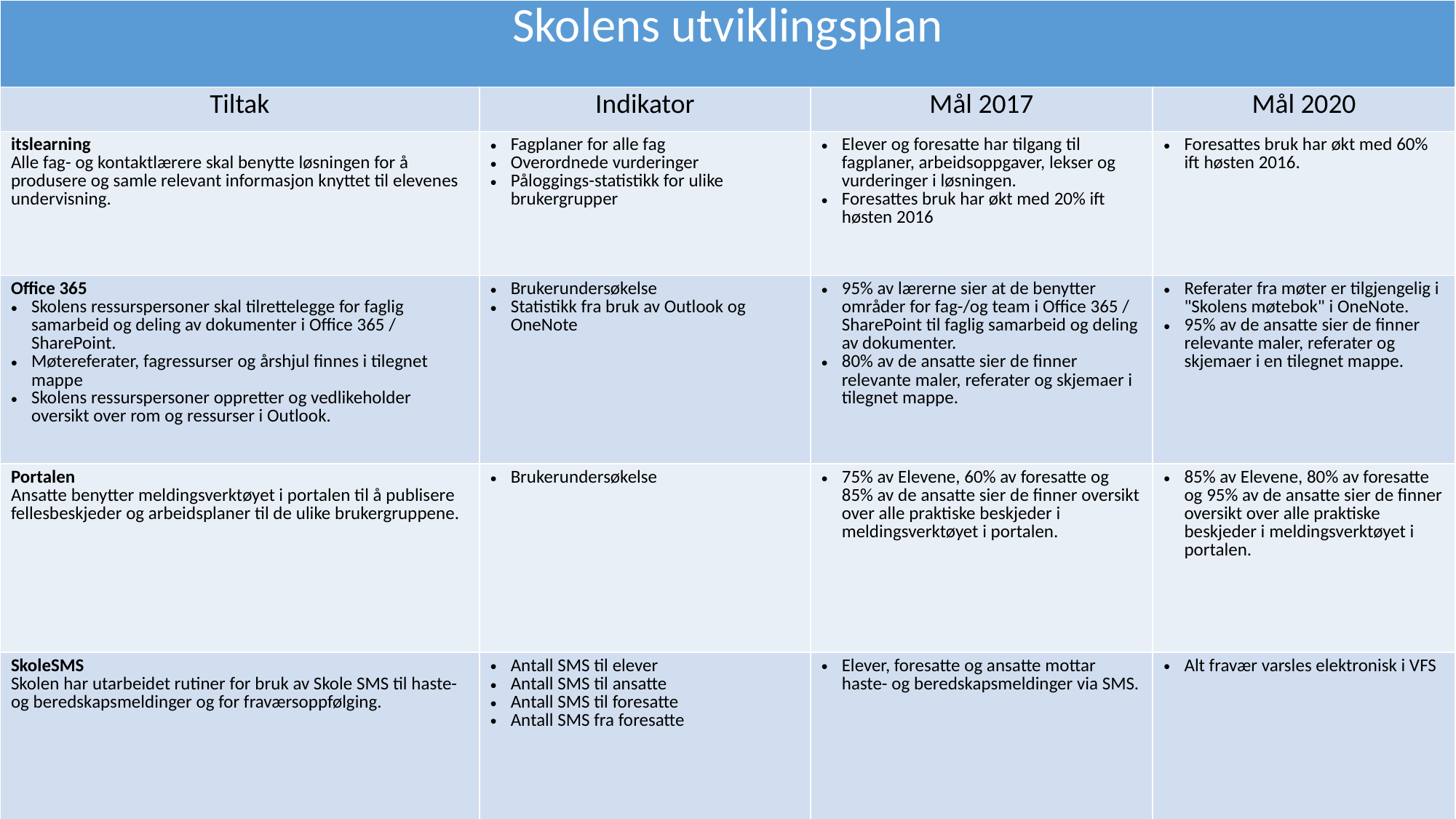

| Skolens utviklingsplan |  |  |  |
| --- | --- | --- | --- |
| Tiltak | Indikator | Mål 2017 | Mål 2020 |
| itslearning Alle fag- og kontaktlærere skal benytte løsningen for å produsere og samle relevant informasjon knyttet til elevenes undervisning. | Fagplaner for alle fag Overordnede vurderinger Påloggings-statistikk for ulike brukergrupper | Elever og foresatte har tilgang til fagplaner, arbeidsoppgaver, lekser og vurderinger i løsningen. Foresattes bruk har økt med 20% ift høsten 2016 | Foresattes bruk har økt med 60% ift høsten 2016. |
| Office 365 Skolens ressurspersoner skal tilrettelegge for faglig samarbeid og deling av dokumenter i Office 365 / SharePoint. Møtereferater, fagressurser og årshjul finnes i tilegnet mappe Skolens ressurspersoner oppretter og vedlikeholder oversikt over rom og ressurser i Outlook. | Brukerundersøkelse Statistikk fra bruk av Outlook og OneNote | 95% av lærerne sier at de benytter områder for fag-/og team i Office 365 / SharePoint til faglig samarbeid og deling av dokumenter. 80% av de ansatte sier de finner relevante maler, referater og skjemaer i tilegnet mappe. | Referater fra møter er tilgjengelig i "Skolens møtebok" i OneNote. 95% av de ansatte sier de finner relevante maler, referater og skjemaer i en tilegnet mappe. |
| Portalen Ansatte benytter meldingsverktøyet i portalen til å publisere fellesbeskjeder og arbeidsplaner til de ulike brukergruppene. | Brukerundersøkelse | 75% av Elevene, 60% av foresatte og 85% av de ansatte sier de finner oversikt over alle praktiske beskjeder i meldingsverktøyet i portalen. | 85% av Elevene, 80% av foresatte og 95% av de ansatte sier de finner oversikt over alle praktiske beskjeder i meldingsverktøyet i portalen. |
| SkoleSMS Skolen har utarbeidet rutiner for bruk av Skole SMS til haste- og beredskapsmeldinger og for fraværsoppfølging. | Antall SMS til elever Antall SMS til ansatte Antall SMS til foresatte Antall SMS fra foresatte | Elever, foresatte og ansatte mottar haste- og beredskapsmeldinger via SMS. | Alt fravær varsles elektronisk i VFS |